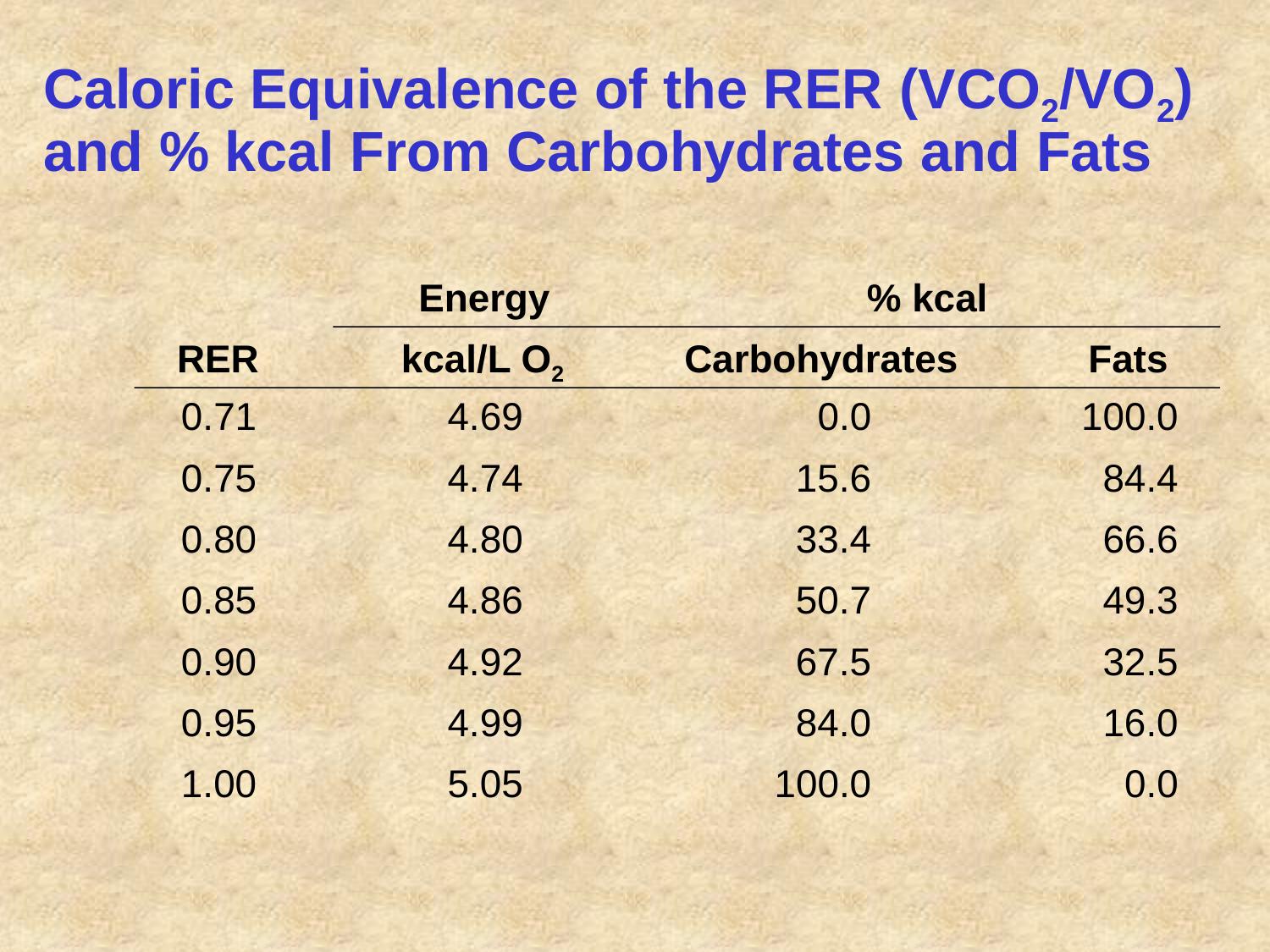

Caloric Equivalence of the RER (VCO2/VO2) and % kcal From Carbohydrates and Fats
	Energy	% kcal

	RER	kcal/L O2	Carbohydrates	Fats

	0.71	4.69	0.0	100.0
	0.75	4.74	15.6	84.4
	0.80	4.80	33.4	66.6
	0.85	4.86	50.7	49.3
	0.90	4.92	67.5	32.5
	0.95	4.99	84.0	16.0
	1.00	5.05	100.0	0.0